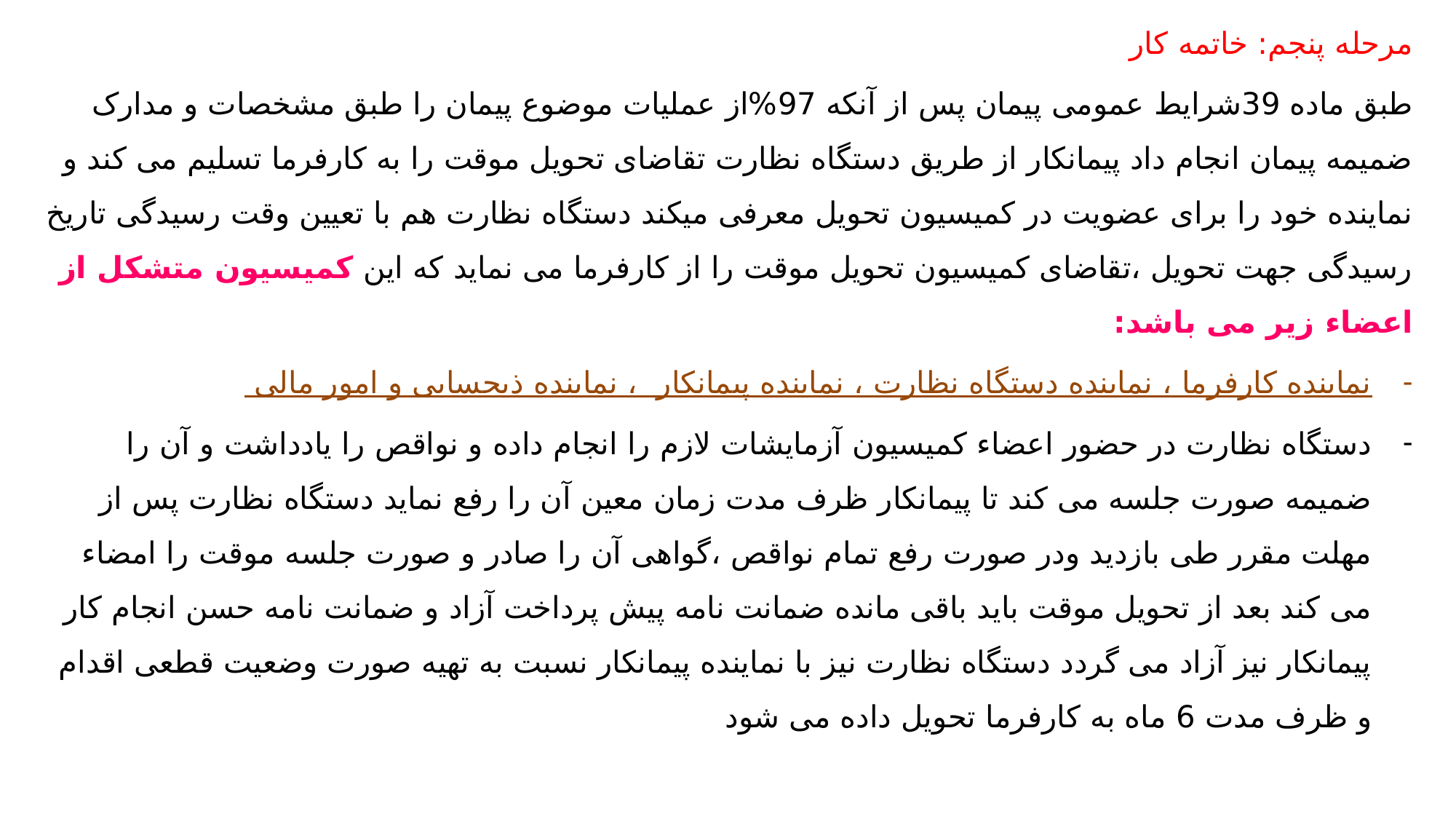

مرحله پنجم: خاتمه کار
طبق ماده 39شرایط عمومی پیمان پس از آنکه 97%از عملیات موضوع پیمان را طبق مشخصات و مدارک ضمیمه پیمان انجام داد پیمانکار از طریق دستگاه نظارت تقاضای تحویل موقت را به کارفرما تسلیم می کند و نماینده خود را برای عضویت در کمیسیون تحویل معرفی میکند دستگاه نظارت هم با تعیین وقت رسیدگی تاریخ رسیدگی جهت تحویل ،تقاضای کمیسیون تحویل موقت را از کارفرما می نماید که این کمیسیون متشکل از اعضاء زیر می باشد:
نماینده کارفرما ، نماینده دستگاه نظارت ، نماینده پیمانکار  ، نماینده ذیحسابی و امور مالی
دستگاه نظارت در حضور اعضاء کمیسیون آزمایشات لازم را انجام داده و نواقص را یادداشت و آن را ضمیمه صورت جلسه می کند تا پیمانکار ظرف مدت زمان معین آن را رفع نماید دستگاه نظارت پس از مهلت مقرر طی بازدید ودر صورت رفع تمام نواقص ،گواهی آن را صادر و صورت جلسه موقت را امضاء می کند بعد از تحویل موقت باید باقی مانده ضمانت نامه پیش پرداخت آزاد و ضمانت نامه حسن انجام کار پیمانکار نیز آزاد می گردد دستگاه نظارت نیز با نماینده پیمانکار نسبت به تهیه صورت وضعیت قطعی اقدام و ظرف مدت 6 ماه به کارفرما تحویل داده می شود